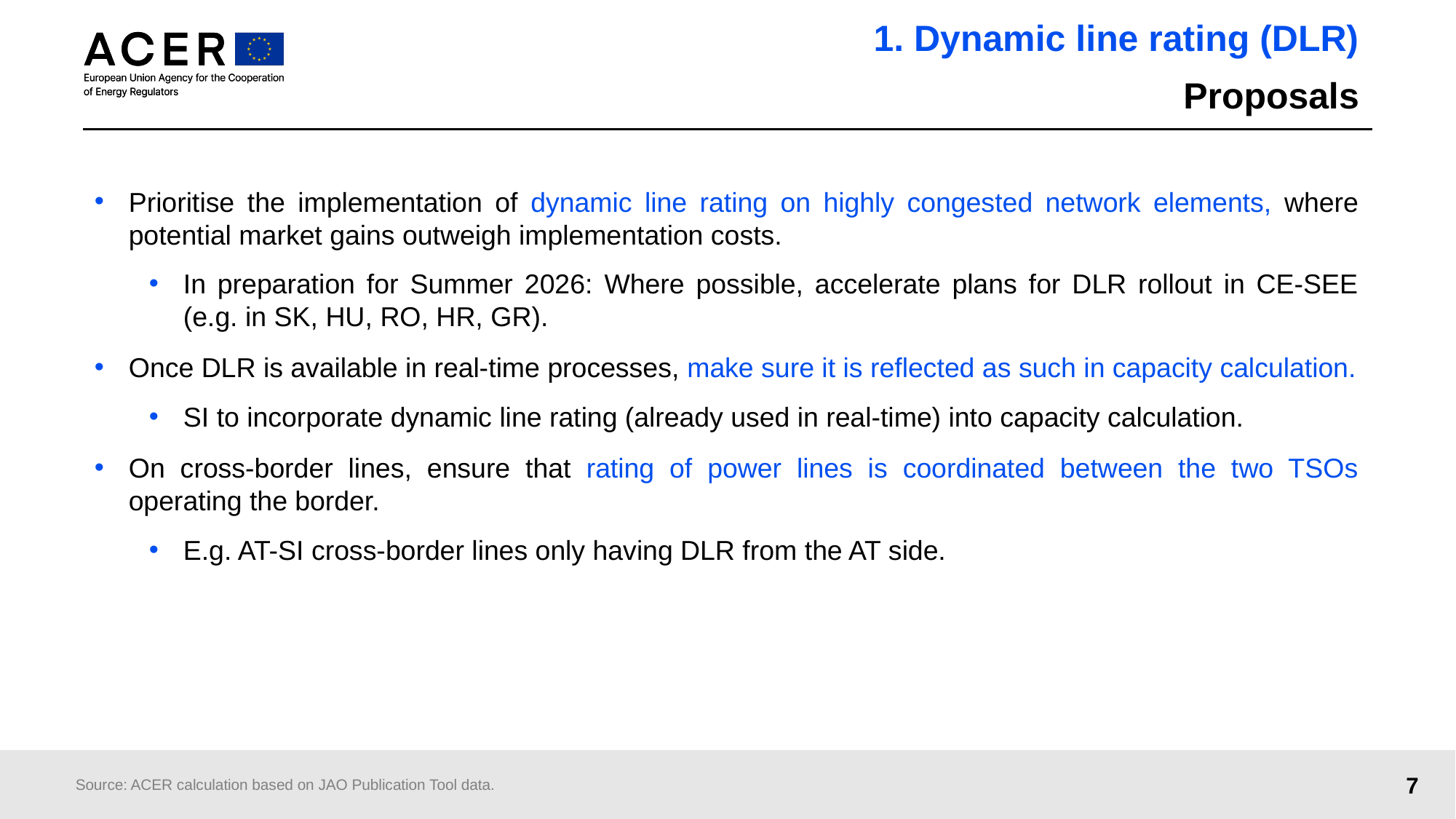

1. Dynamic line rating (DLR)
Proposals
Prioritise the implementation of dynamic line rating on highly congested network elements, where potential market gains outweigh implementation costs.
In preparation for Summer 2026: Where possible, accelerate plans for DLR rollout in CE-SEE (e.g. in SK, HU, RO, HR, GR).
Once DLR is available in real-time processes, make sure it is reflected as such in capacity calculation.
SI to incorporate dynamic line rating (already used in real-time) into capacity calculation.
On cross-border lines, ensure that rating of power lines is coordinated between the two TSOs operating the border.
E.g. AT-SI cross-border lines only having DLR from the AT side.
7
Source: ACER calculation based on JAO Publication Tool data.